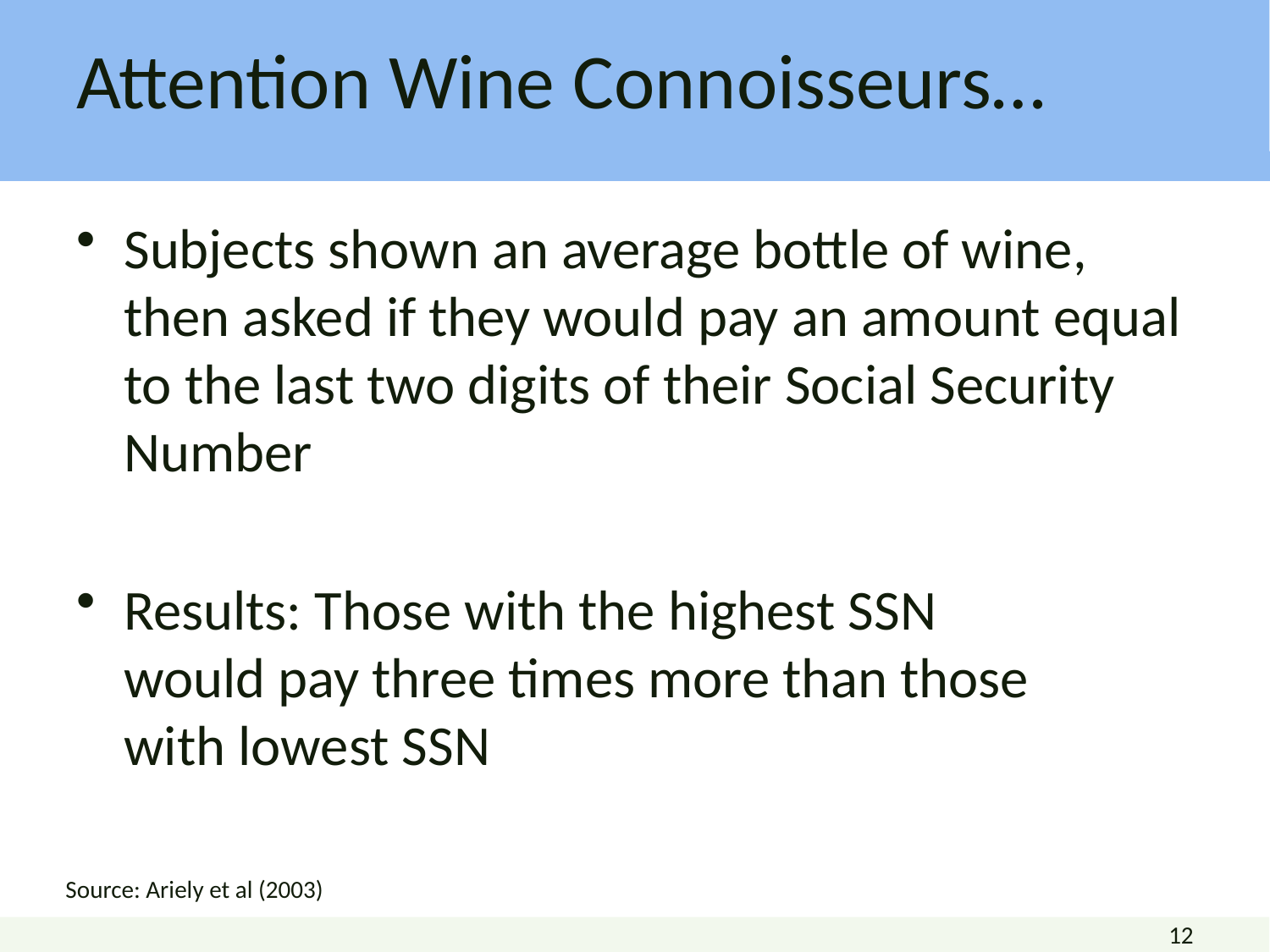

# Attention Wine Connoisseurs…
Subjects shown an average bottle of wine, then asked if they would pay an amount equal to the last two digits of their Social Security Number

Results: Those with the highest SSN
would pay three times more than those
with lowest SSN
Source: Ariely et al (2003)
12